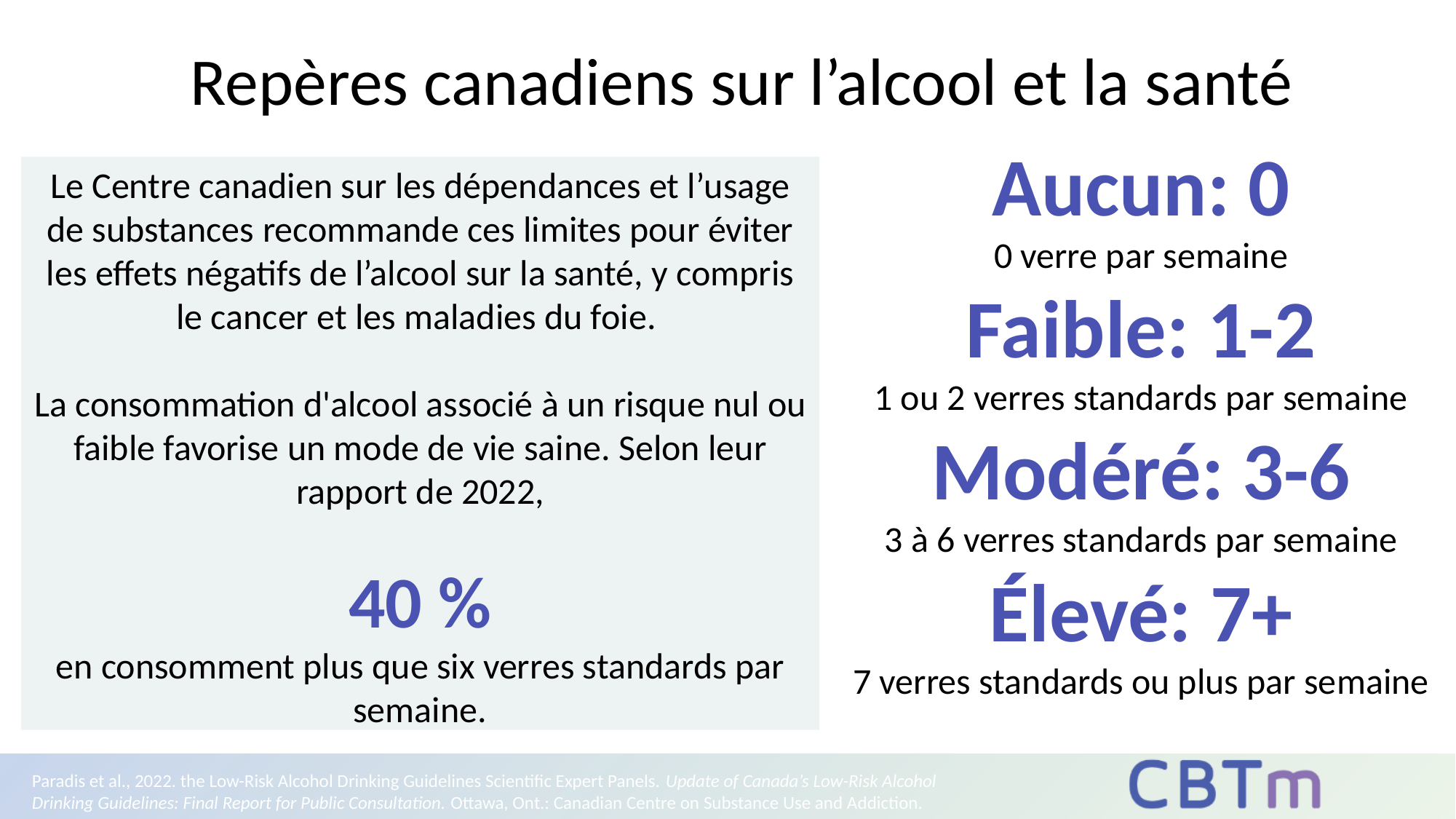

# Repères canadiens sur l’alcool et la santé
Aucun: 0
0 verre par semaine
Faible: 1-2
1 ou 2 verres standards par semaine
Modéré: 3-6
3 à 6 verres standards par semaine
Élevé: 7+
7 verres standards ou plus par semaine
Le Centre canadien sur les dépendances et l’usage de substances recommande ces limites pour éviter les effets négatifs de l’alcool sur la santé, y compris le cancer et les maladies du foie.

La consommation d'alcool associé à un risque nul ou faible favorise un mode de vie saine. Selon leur rapport de 2022,
40 %
en consomment plus que six verres standards par semaine.
Paradis et al., 2022. the Low-Risk Alcohol Drinking Guidelines Scientific Expert Panels. Update of Canada’s Low-Risk Alcohol Drinking Guidelines: Final Report for Public Consultation. Ottawa, Ont.: Canadian Centre on Substance Use and Addiction.